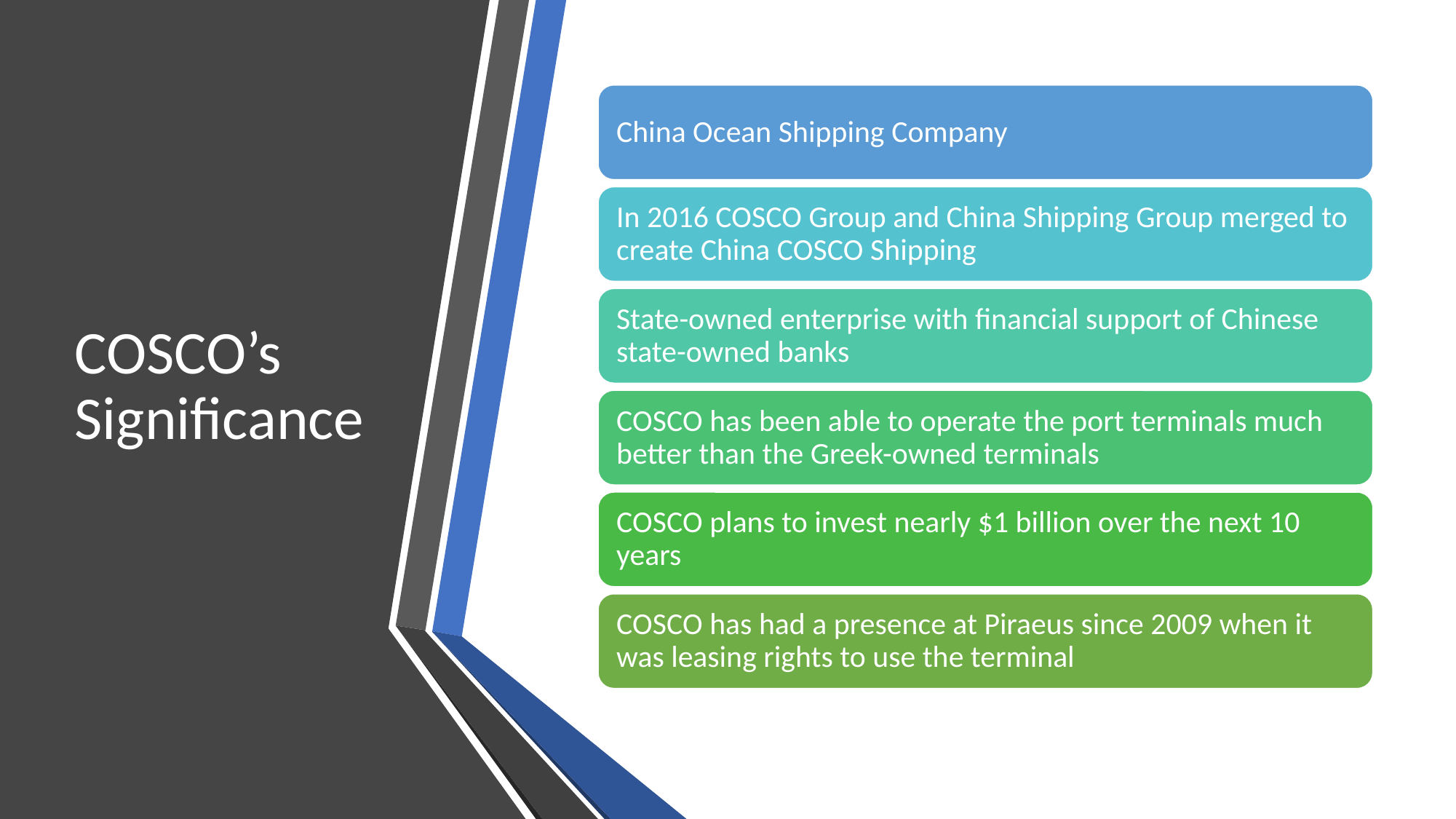

# COSCO’s Significance
China Ocean Shipping Company
In 2016 COSCO Group and China Shipping Group merged to create China COSCO Shipping
State-owned enterprise with financial support of Chinese state-owned banks
COSCO has been able to operate the port terminals much better than the Greek-owned terminals
COSCO plans to invest nearly $1 billion over the next 10 years
COSCO has had a presence at Piraeus since 2009 when it was leasing rights to use the terminal